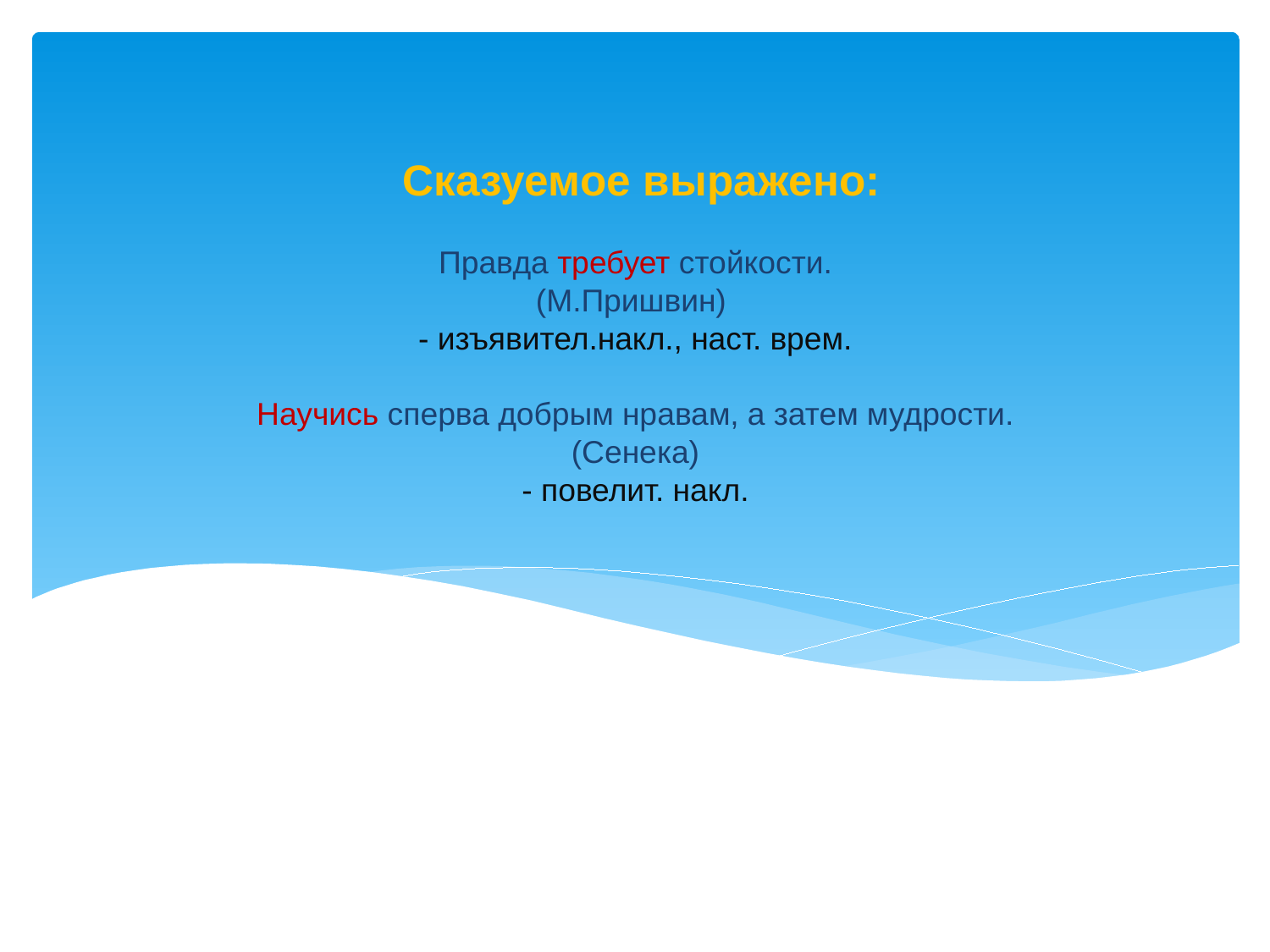

# Сказуемое выражено: Правда требует стойкости. (М.Пришвин) - изъявител.накл., наст. врем. Научись сперва добрым нравам, а затем мудрости. (Сенека) - повелит. накл.